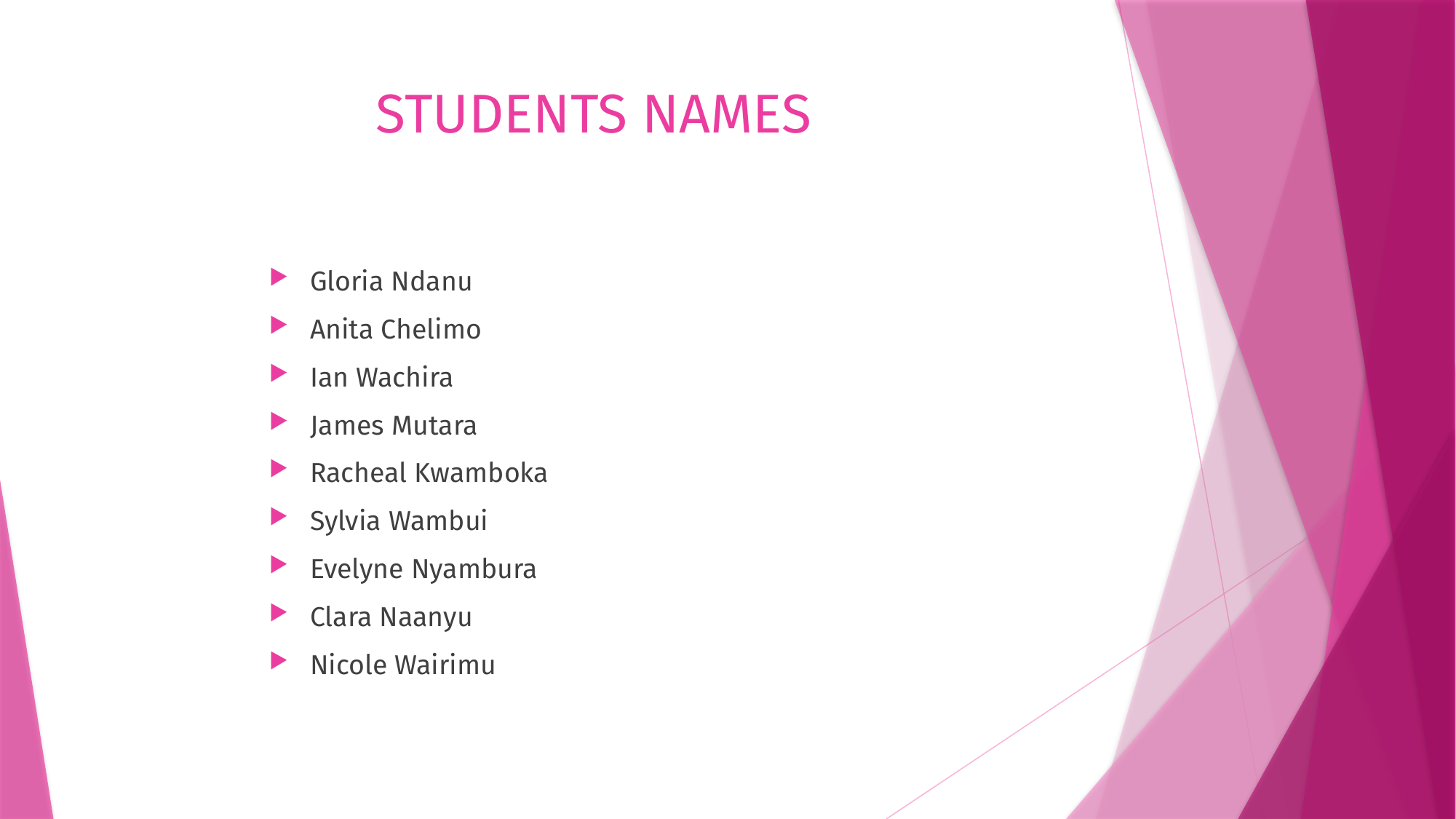

# STUDENTS NAMES
Gloria Ndanu
Anita Chelimo
Ian Wachira
James Mutara
Racheal Kwamboka
Sylvia Wambui
Evelyne Nyambura
Clara Naanyu
Nicole Wairimu